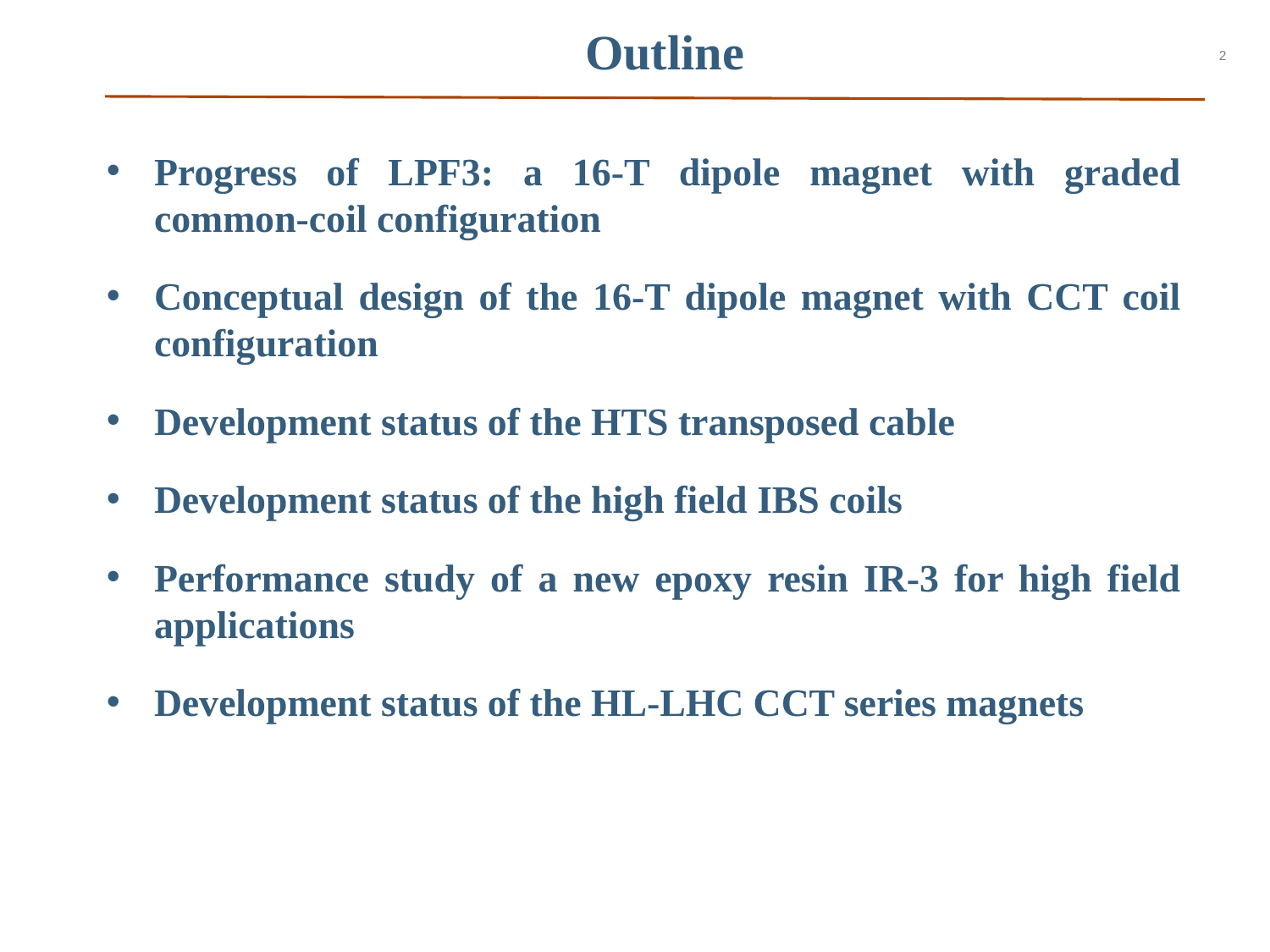

Outline
2
Progress of LPF3: a 16-T dipole magnet with graded common-coil configuration
Conceptual design of the 16-T dipole magnet with CCT coil configuration
Development status of the HTS transposed cable
Development status of the high field IBS coils
Performance study of a new epoxy resin IR-3 for high field applications
Development status of the HL-LHC CCT series magnets